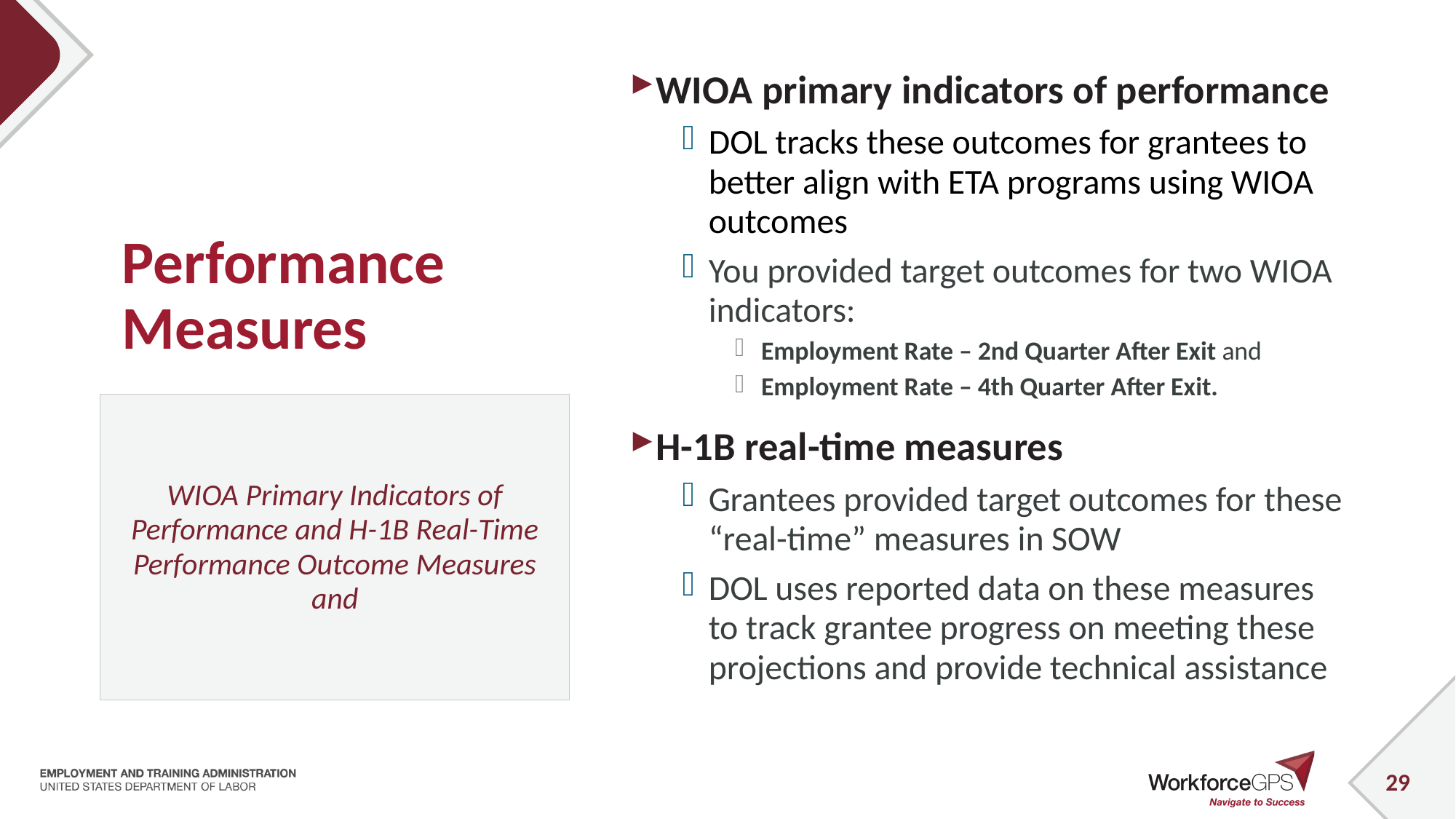

WIOA primary indicators of performance
DOL tracks these outcomes for grantees to better align with ETA programs using WIOA outcomes
You provided target outcomes for two WIOA indicators:
Employment Rate – 2nd Quarter After Exit and
Employment Rate – 4th Quarter After Exit.
H-1B real-time measures
Grantees provided target outcomes for these “real-time” measures in SOW
DOL uses reported data on these measures to track grantee progress on meeting these projections and provide technical assistance
# Performance Measures
WIOA Primary Indicators of Performance and H-1B Real-Time Performance Outcome Measures and
29